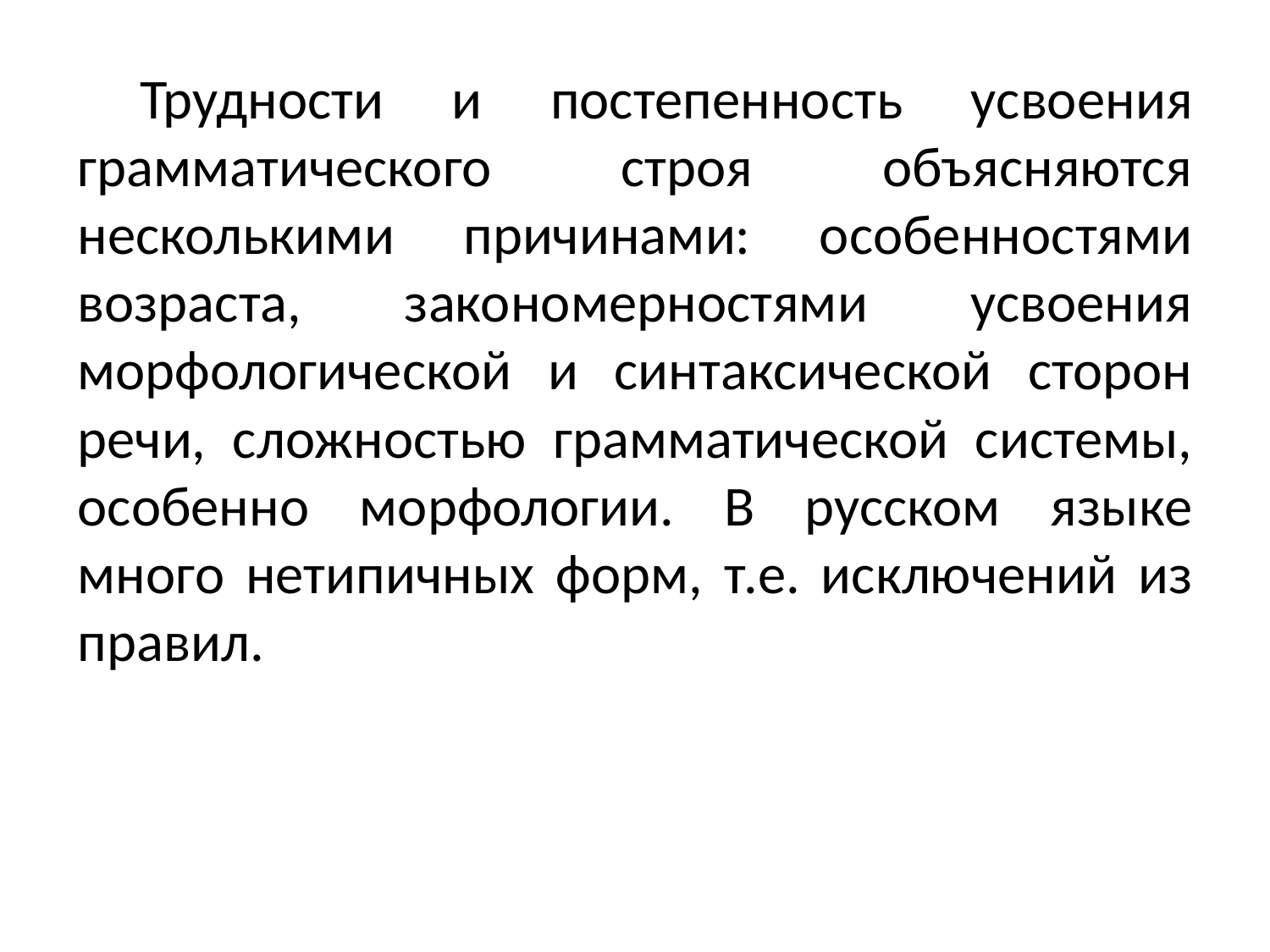

Трудности и постепенность усвоения грамматического строя объясняются несколькими причинами: особенностями возраста, закономерностями усвоения морфологической и синтаксической сторон речи, сложностью грамматической системы, особенно морфологии. В русском языке много нетипичных форм, т.е. исключений из правил.